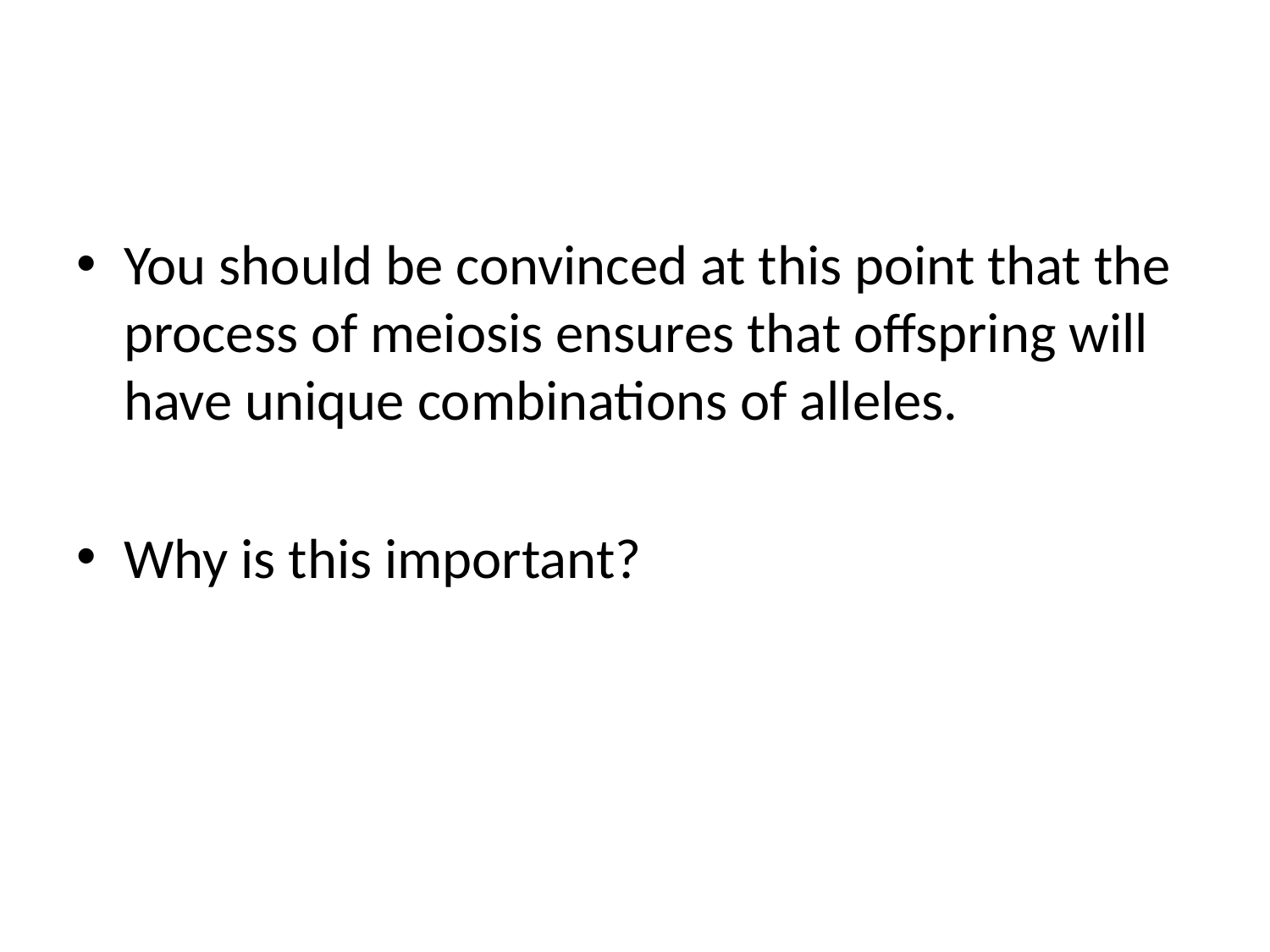

#
You should be convinced at this point that the process of meiosis ensures that offspring will have unique combinations of alleles.

Why is this important?